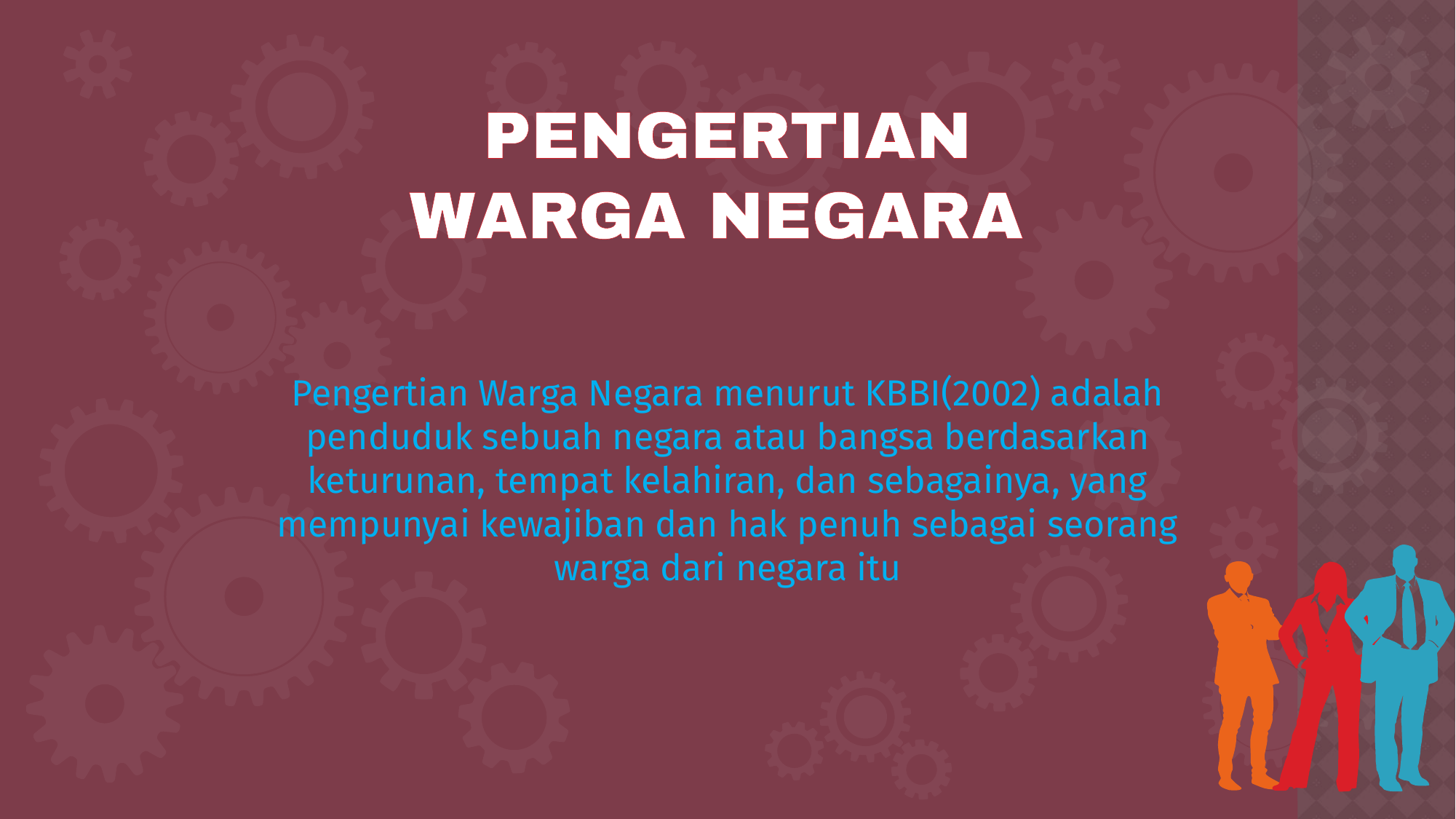

PENGERTIAN WARGA NEGARA
Pengertian Warga Negara menurut KBBI(2002) adalah penduduk sebuah negara atau bangsa berdasarkan keturunan, tempat kelahiran, dan sebagainya, yang mempunyai kewajiban dan hak penuh sebagai seorang warga dari negara itu